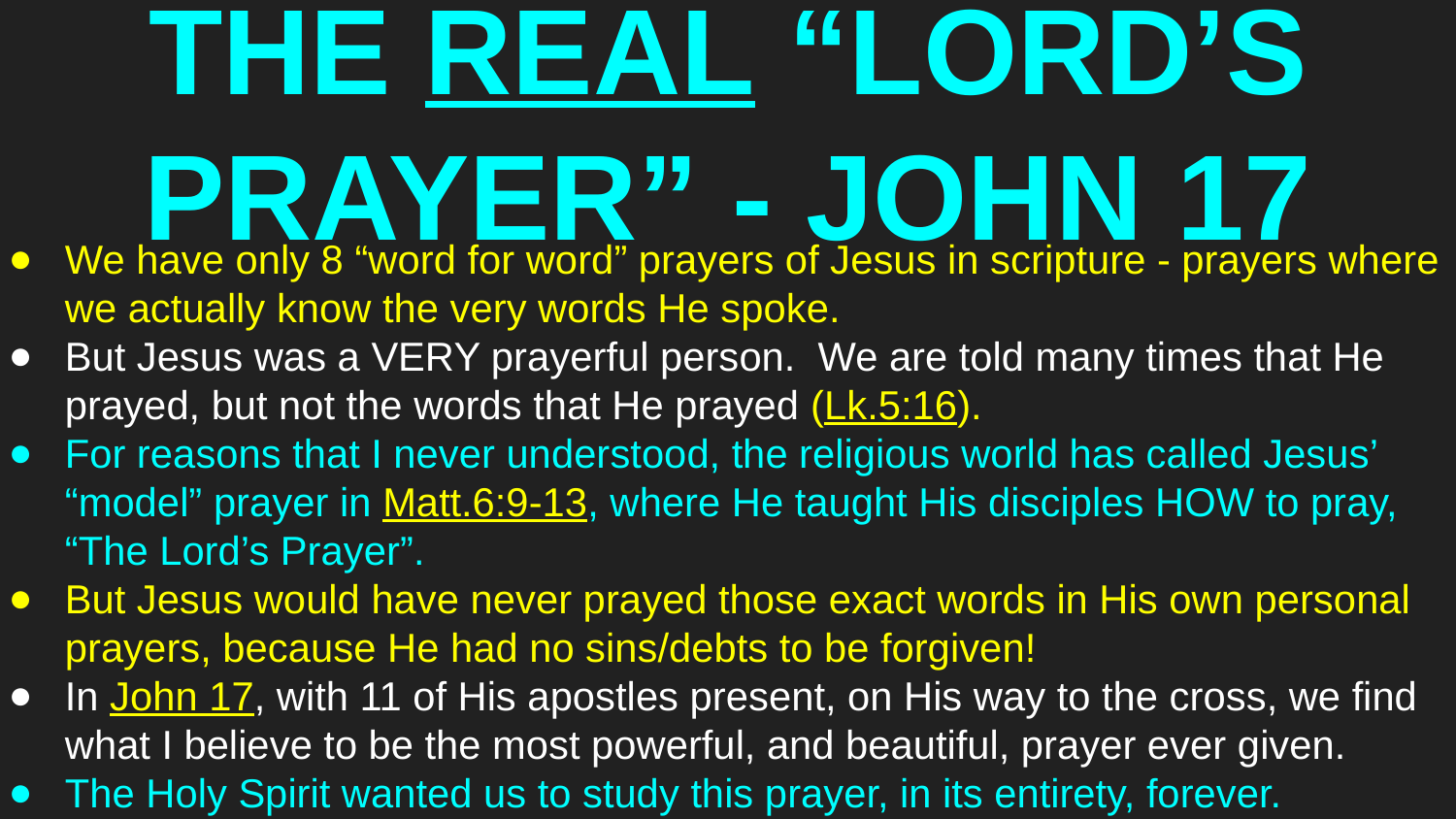

# THE REAL “LORD’S PRAYER” - JOHN 17
We have only 8 “word for word” prayers of Jesus in scripture - prayers where we actually know the very words He spoke.
But Jesus was a VERY prayerful person.  We are told many times that He prayed, but not the words that He prayed (Lk.5:16).
For reasons that I never understood, the religious world has called Jesus’ “model” prayer in Matt.6:9-13, where He taught His disciples HOW to pray, “The Lord’s Prayer”.
But Jesus would have never prayed those exact words in His own personal prayers, because He had no sins/debts to be forgiven!
In John 17, with 11 of His apostles present, on His way to the cross, we find what I believe to be the most powerful, and beautiful, prayer ever given.
The Holy Spirit wanted us to study this prayer, in its entirety, forever.